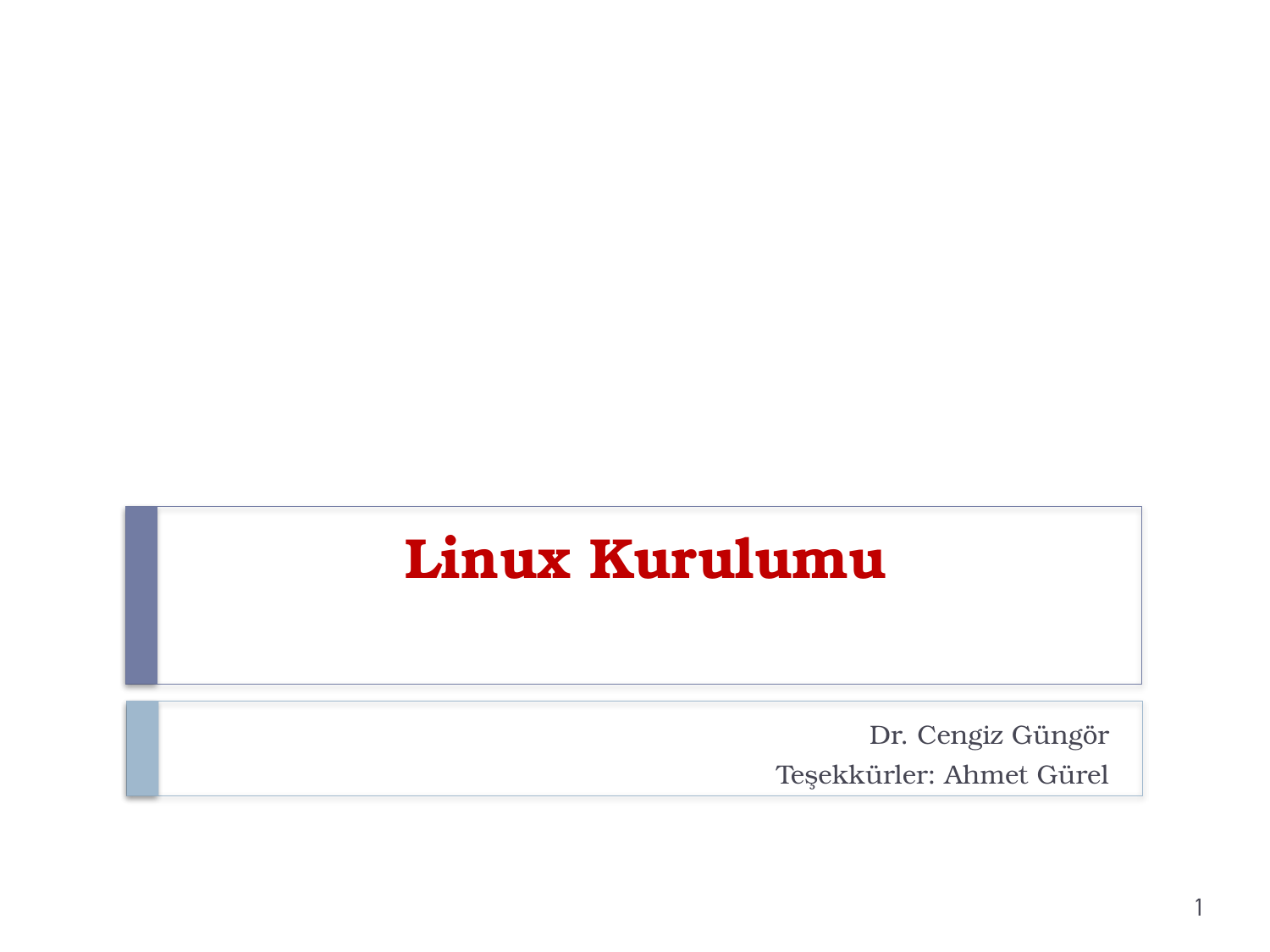

# Linux Kurulumu
Dr. Cengiz Güngör
Teşekkürler: Ahmet Gürel

1